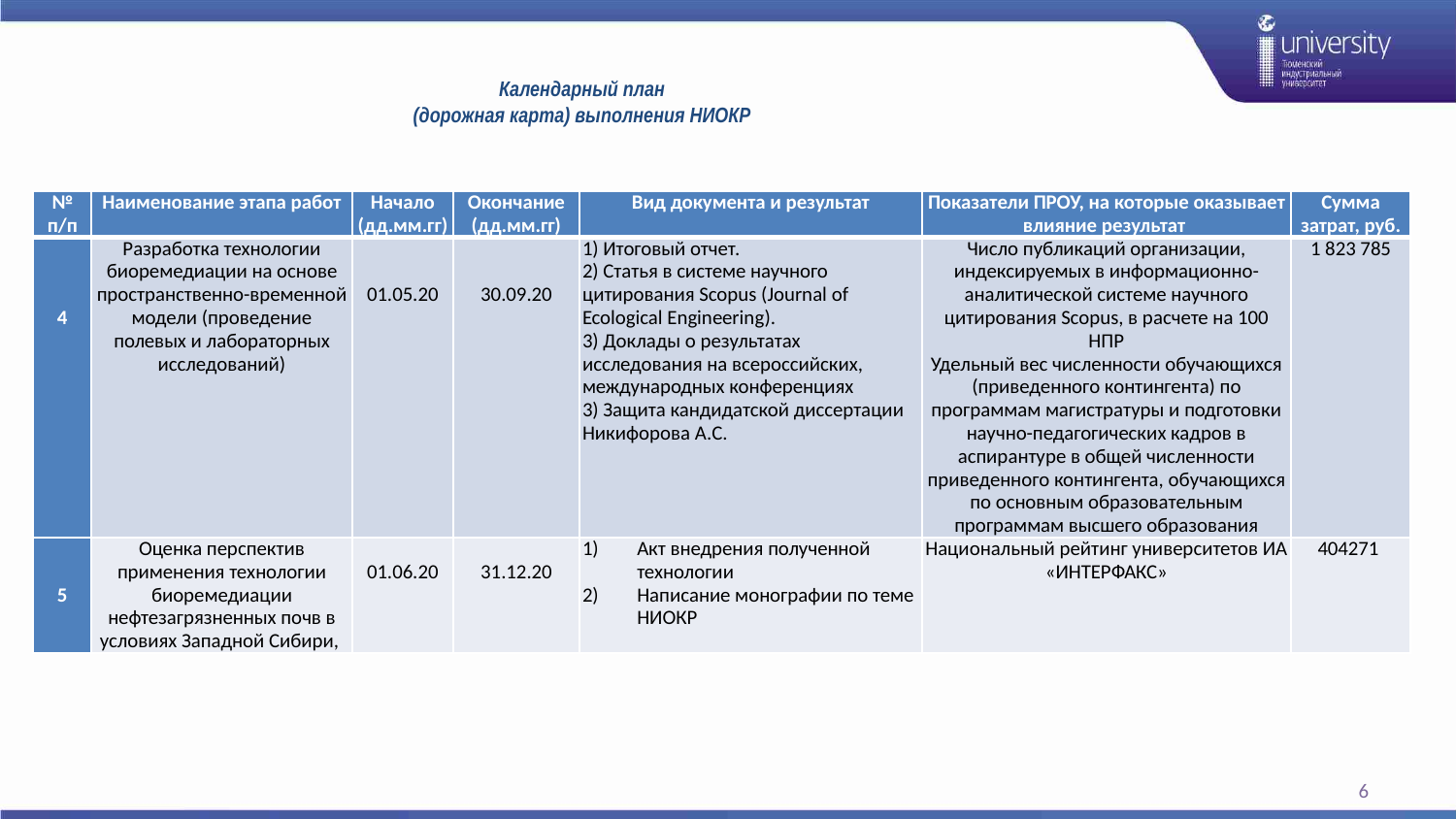

# Календарный план (дорожная карта) выполнения НИОКР

| № п/п | Наименование этапа работ | Начало (дд.мм.гг) | Окончание (дд.мм.гг) | Вид документа и результат | Показатели ПРОУ, на которые оказывает влияние результат | Сумма затрат, руб. |
| --- | --- | --- | --- | --- | --- | --- |
| 4 | Разработка технологии биоремедиации на основе пространственно-временной модели (проведение полевых и лабораторных исследований) | 01.05.20 | 30.09.20 | 1) Итоговый отчет. 2) Статья в системе научного цитирования Scopus (Journal of Ecological Engineering). 3) Доклады о результатах исследования на всероссийских, международных конференциях 3) Защита кандидатской диссертации Никифорова А.С. | Число публикаций организации, индексируемых в информационно-аналитической системе научного цитирования Scopus, в расчете на 100 НПР Удельный вес численности обучающихся (приведенного контингента) по программам магистратуры и подготовки научно-педагогических кадров в аспирантуре в общей численности приведенного контингента, обучающихся по основным образовательным программам высшего образования | 1 823 785 |
| 5 | Оценка перспектив применения технологии биоремедиации нефтезагрязненных почв в условиях Западной Сибири, | 01.06.20 | 31.12.20 | Акт внедрения полученной технологии Написание монографии по теме НИОКР | Национальный рейтинг университетов ИА «ИНТЕРФАКС» | 404271 |
6